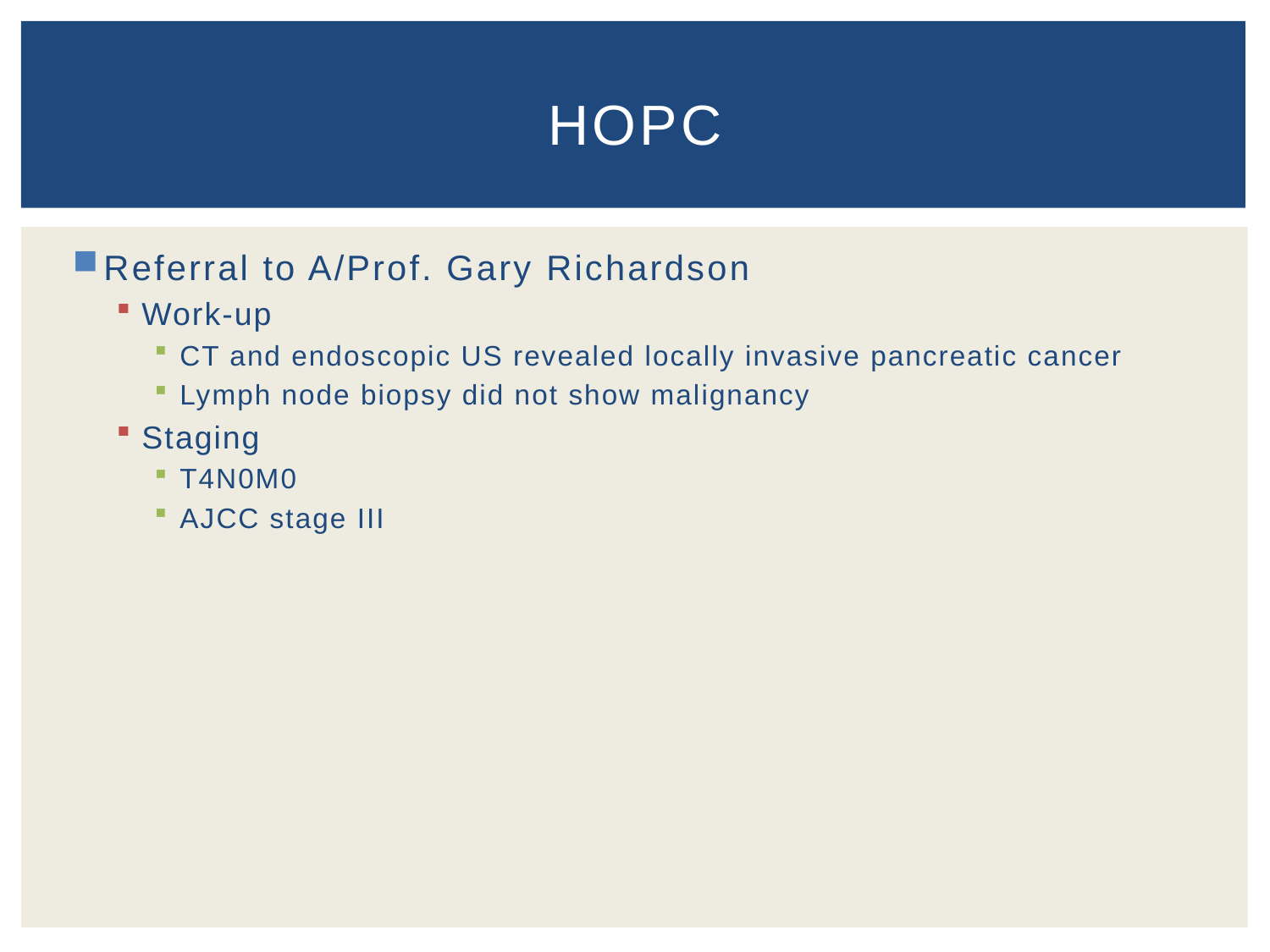

# HOPC
Referral to A/Prof. Gary Richardson
Work-up
CT and endoscopic US revealed locally invasive pancreatic cancer
Lymph node biopsy did not show malignancy
Staging
T4N0M0
AJCC stage III